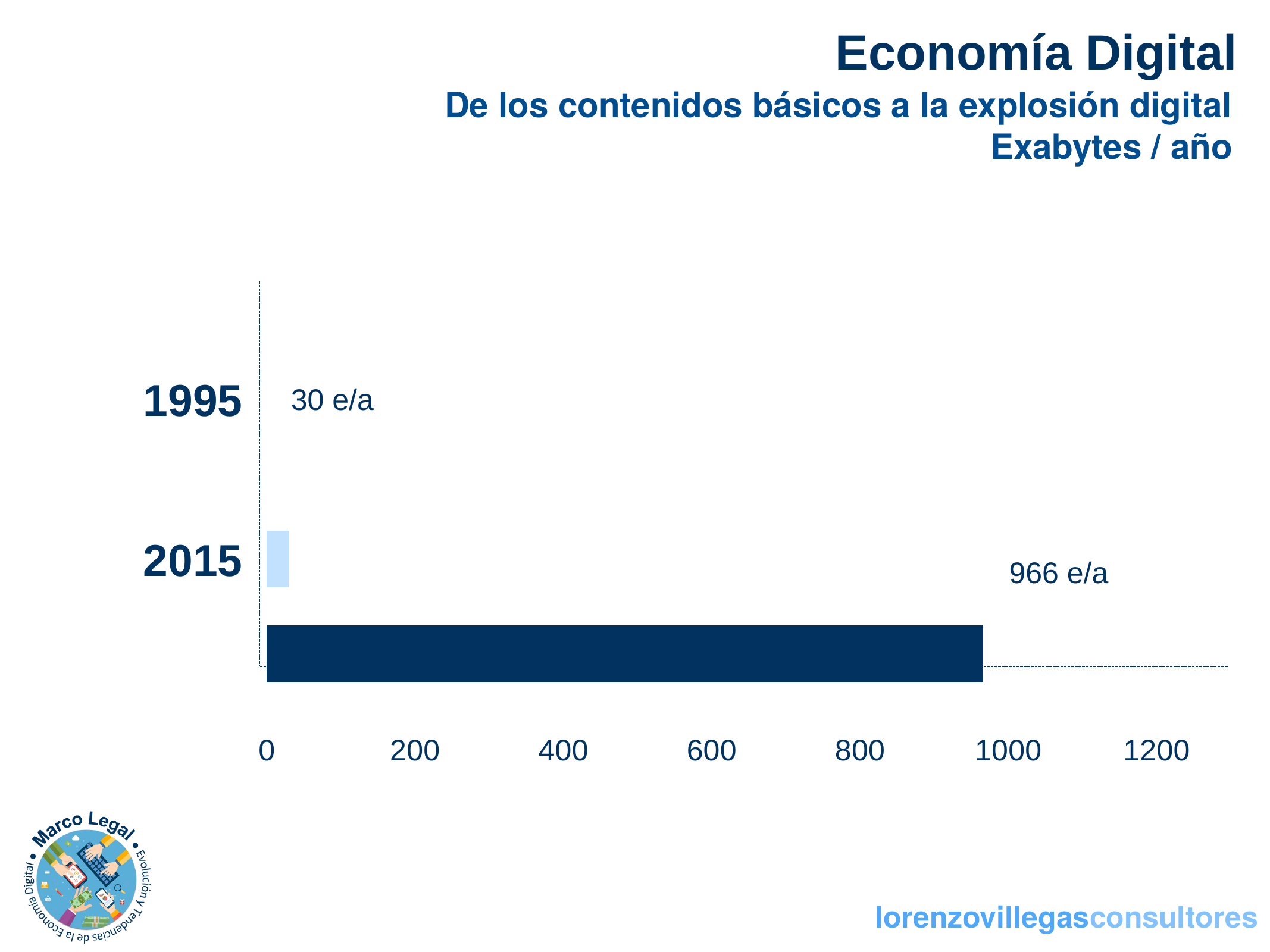

Economía Digital
De los contenidos básicos a la explosión digital
Exabytes / año

[unsupported chart]

1995
30 e/a
2015
966 e/a